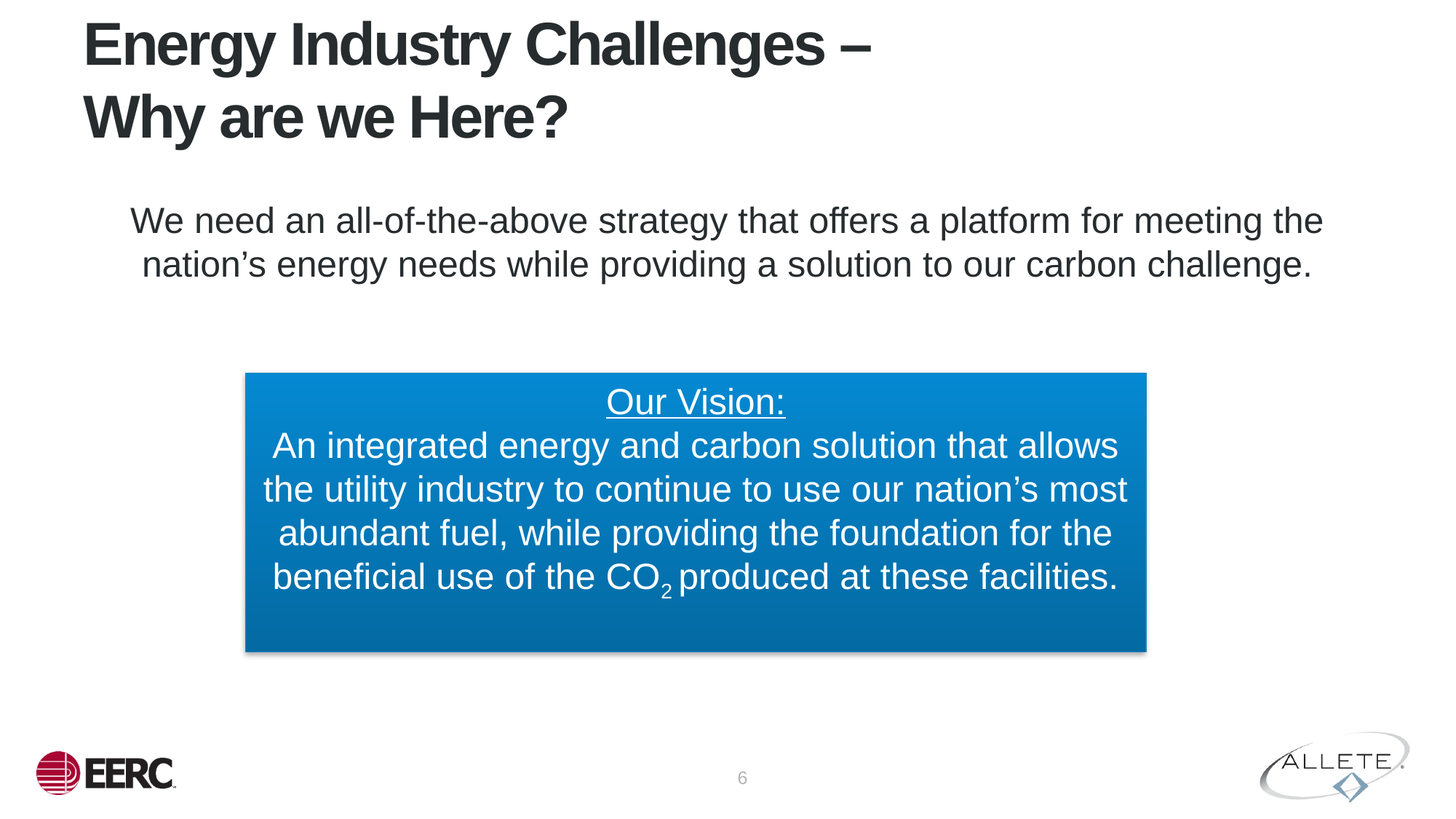

# Energy Industry Challenges – Why are we Here?
We need an all-of-the-above strategy that offers a platform for meeting the nation’s energy needs while providing a solution to our carbon challenge.

Our Vision:
An integrated energy and carbon solution that allows the utility industry to continue to use our nation’s most abundant fuel, while providing the foundation for the beneficial use of the CO2 produced at these facilities.

6